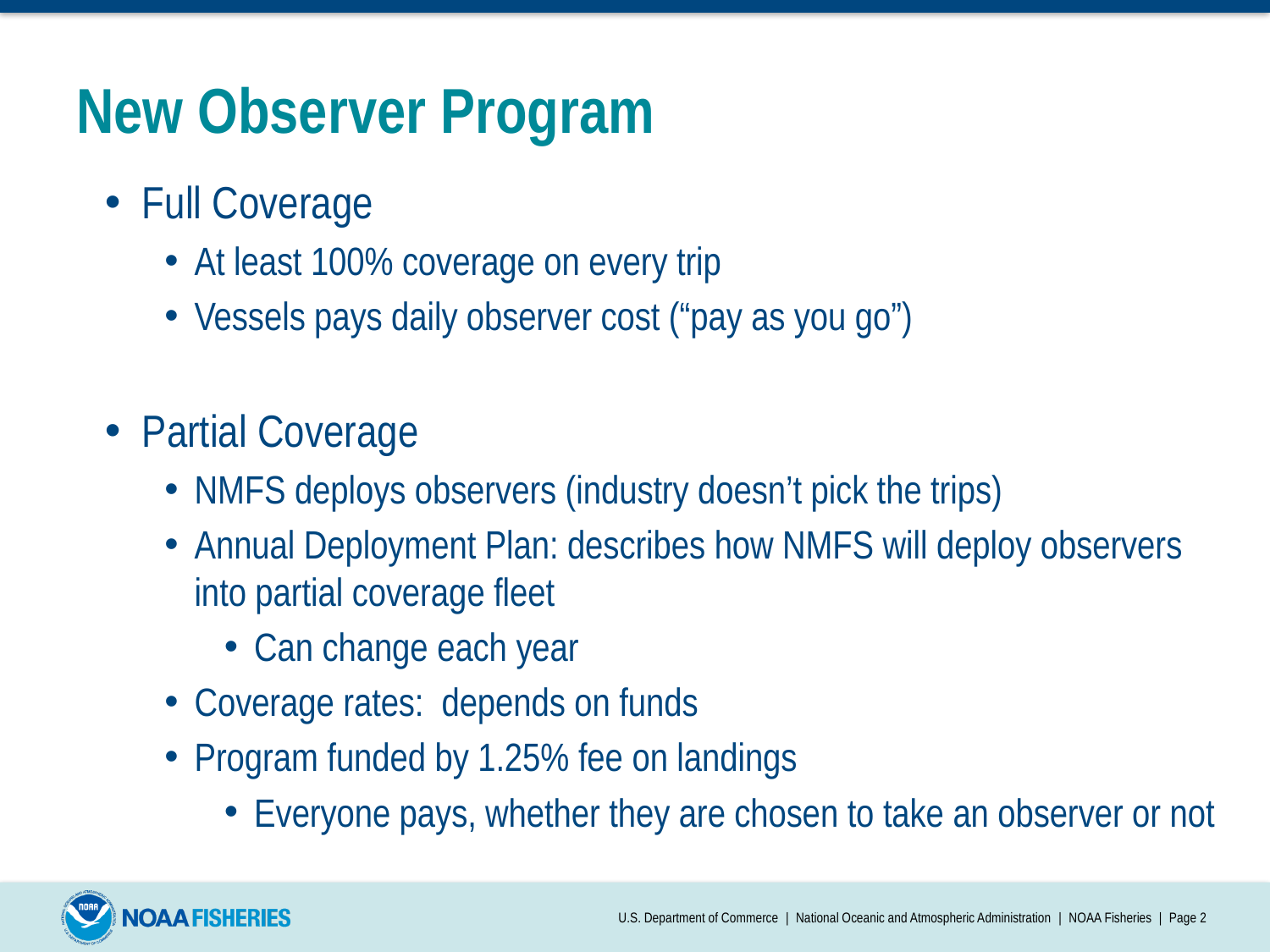

# New Observer Program
Full Coverage
At least 100% coverage on every trip
Vessels pays daily observer cost (“pay as you go”)

Partial Coverage
NMFS deploys observers (industry doesn’t pick the trips)
Annual Deployment Plan: describes how NMFS will deploy observers into partial coverage fleet
Can change each year
Coverage rates:  depends on funds
Program funded by 1.25% fee on landings
Everyone pays, whether they are chosen to take an observer or not
U.S. Department of Commerce | National Oceanic and Atmospheric Administration | NOAA Fisheries | Page 2